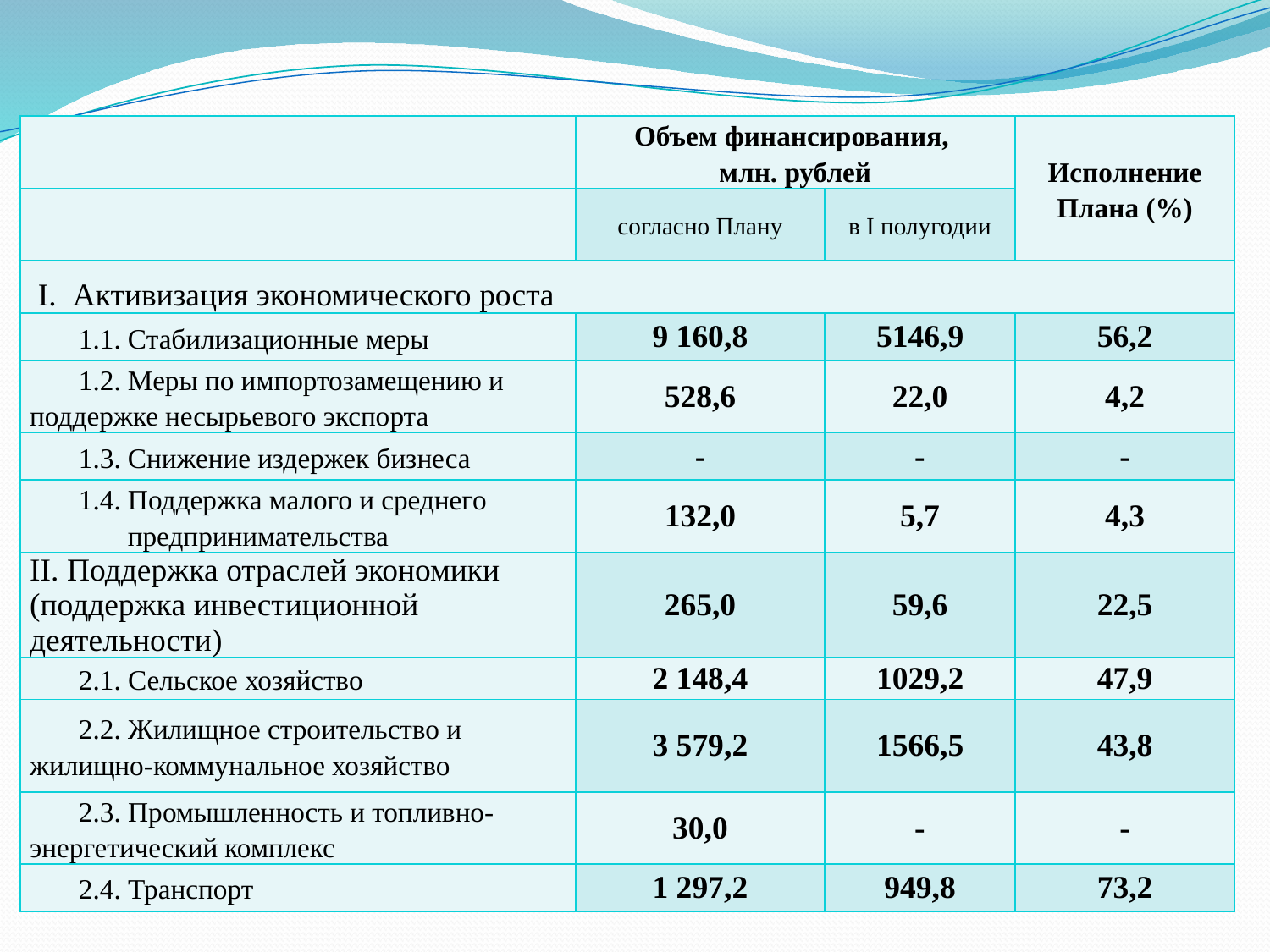

|  | Объем финансирования, млн. рублей |  | Исполнение Плана (%) |
| --- | --- | --- | --- |
|  | согласно Плану | в I полугодии |  |
| I. Активизация экономического роста |  |  |  |
| 1.1. Стабилизационные меры | 9 160,8 | 5146,9 | 56,2 |
| 1.2. Меры по импортозамещению и поддержке несырьевого экспорта | 528,6 | 22,0 | 4,2 |
| 1.3. Снижение издержек бизнеса | - | - | - |
| 1.4. Поддержка малого и среднего предпринимательства | 132,0 | 5,7 | 4,3 |
| II. Поддержка отраслей экономики (поддержка инвестиционной деятельности) | 265,0 | 59,6 | 22,5 |
| 2.1. Сельское хозяйство | 2 148,4 | 1029,2 | 47,9 |
| 2.2. Жилищное строительство и жилищно-коммунальное хозяйство | 3 579,2 | 1566,5 | 43,8 |
| 2.3. Промышленность и топливно-энергетический комплекс | 30,0 | - | - |
| 2.4. Транспорт | 1 297,2 | 949,8 | 73,2 |